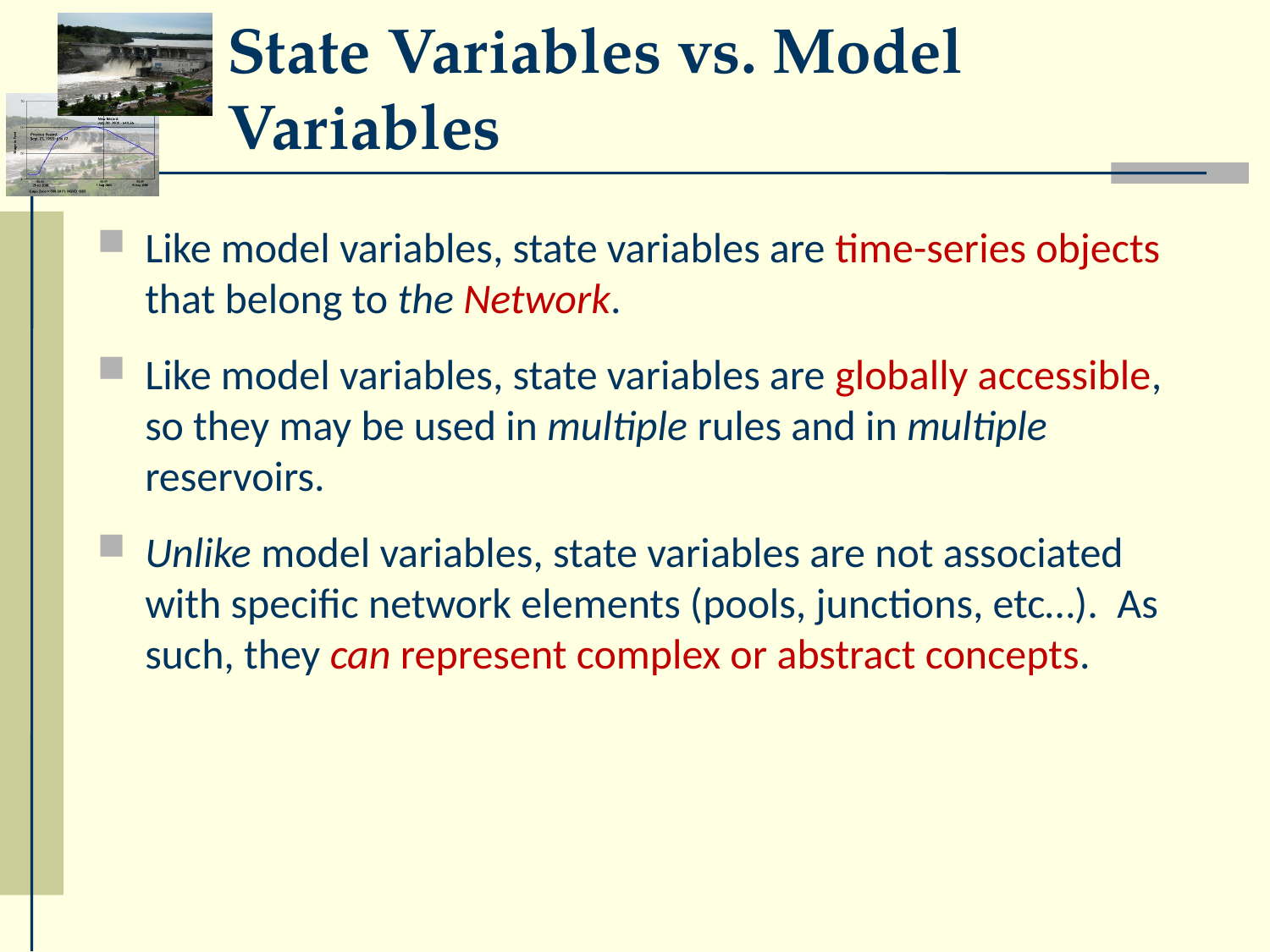

# State Variables vs. Model Variables
Like model variables, state variables are time-series objects that belong to the Network.
Like model variables, state variables are globally accessible, so they may be used in multiple rules and in multiple reservoirs.
Unlike model variables, state variables are not associated with specific network elements (pools, junctions, etc…).  As such, they can represent complex or abstract concepts.